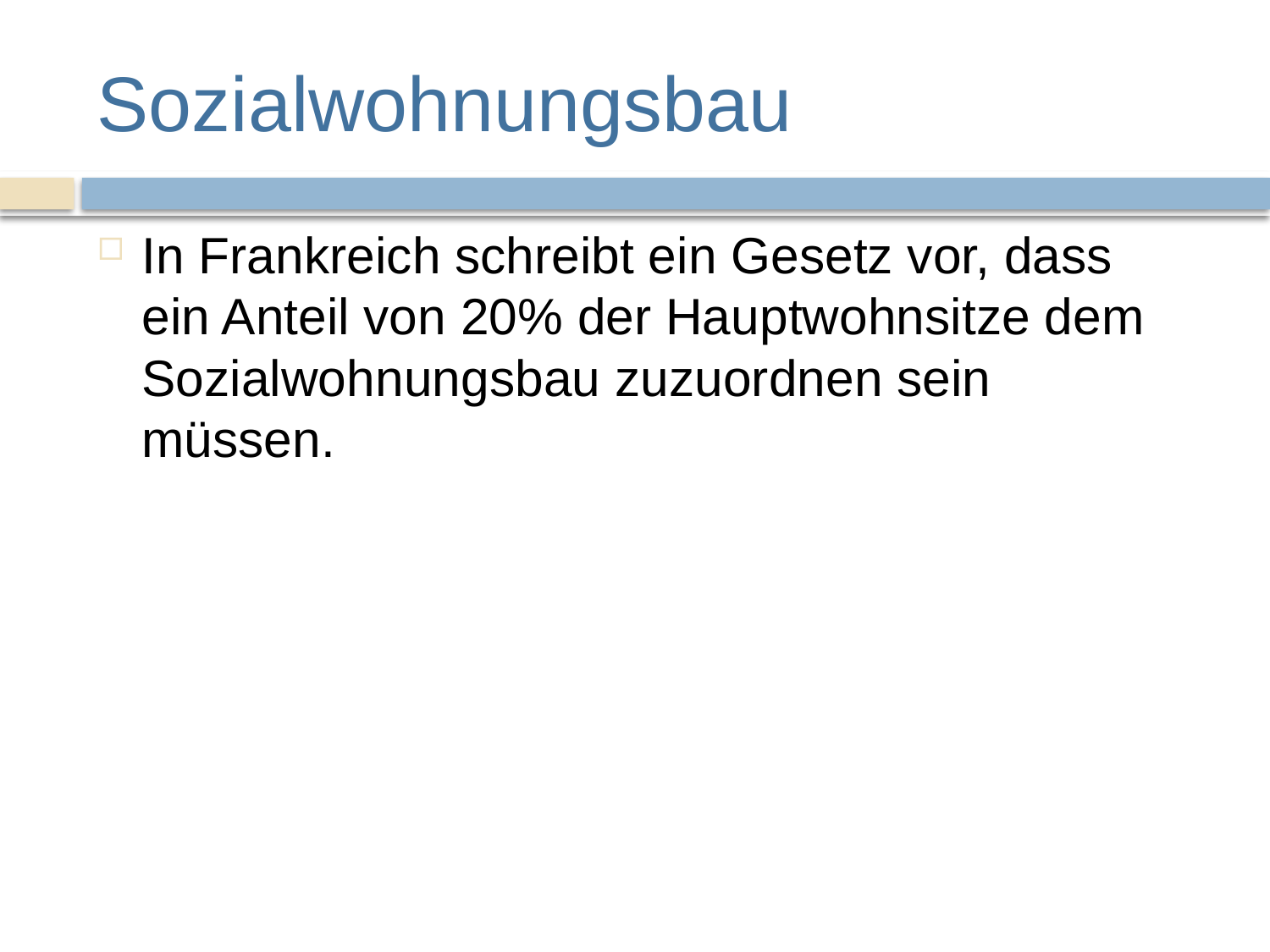

# Sozialwohnungsbau
In Frankreich schreibt ein Gesetz vor, dass ein Anteil von 20% der Hauptwohnsitze dem Sozialwohnungsbau zuzuordnen sein müssen.